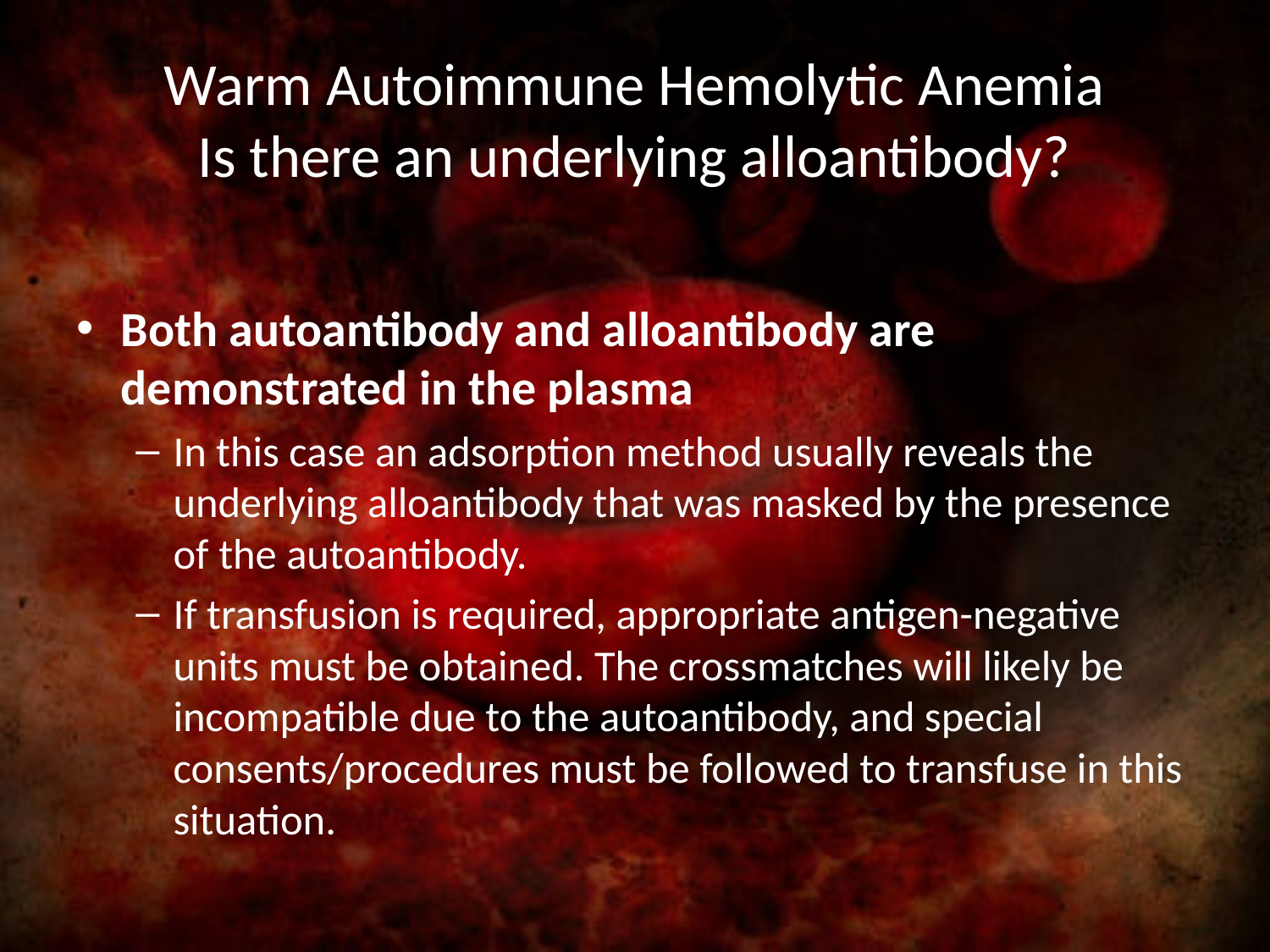

# Warm Autoimmune Hemolytic Anemia Is there an underlying alloantibody?

Both autoantibody and alloantibody are demonstrated in the plasma
In this case an adsorption method usually reveals the underlying alloantibody that was masked by the presence of the autoantibody.
If transfusion is required, appropriate antigen-negative units must be obtained. The crossmatches will likely be incompatible due to the autoantibody, and special consents/procedures must be followed to transfuse in this situation.